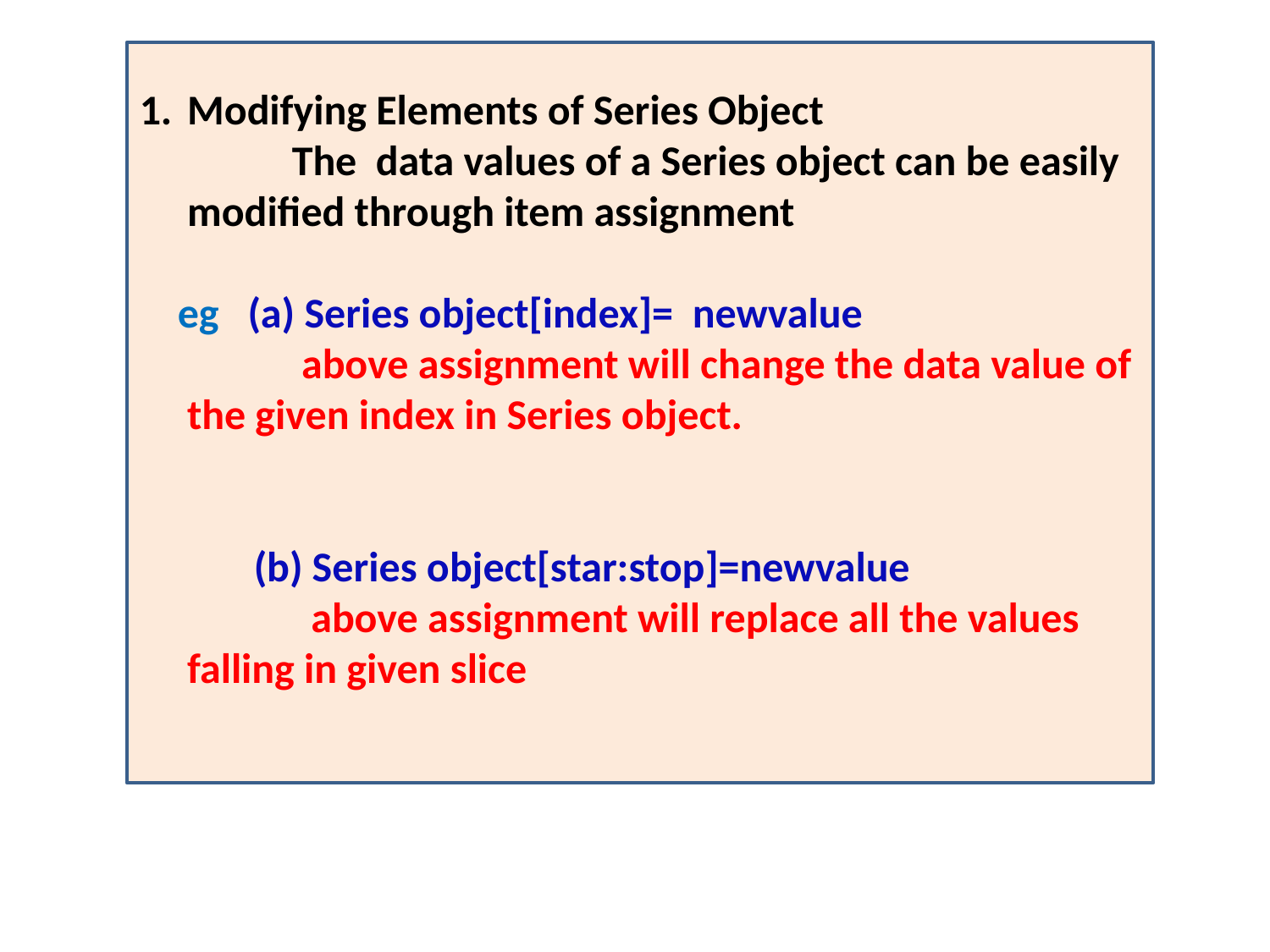

Modifying Elements of Series Object
                The  data values of a Series object can be easily modified through item assignment

    eg   (a) Series object[index]=  newvalue
                 above assignment will change the data value of the given index in Series object.

            (b) Series object[star:stop]=newvalue
                  above assignment will replace all the values falling in given slice